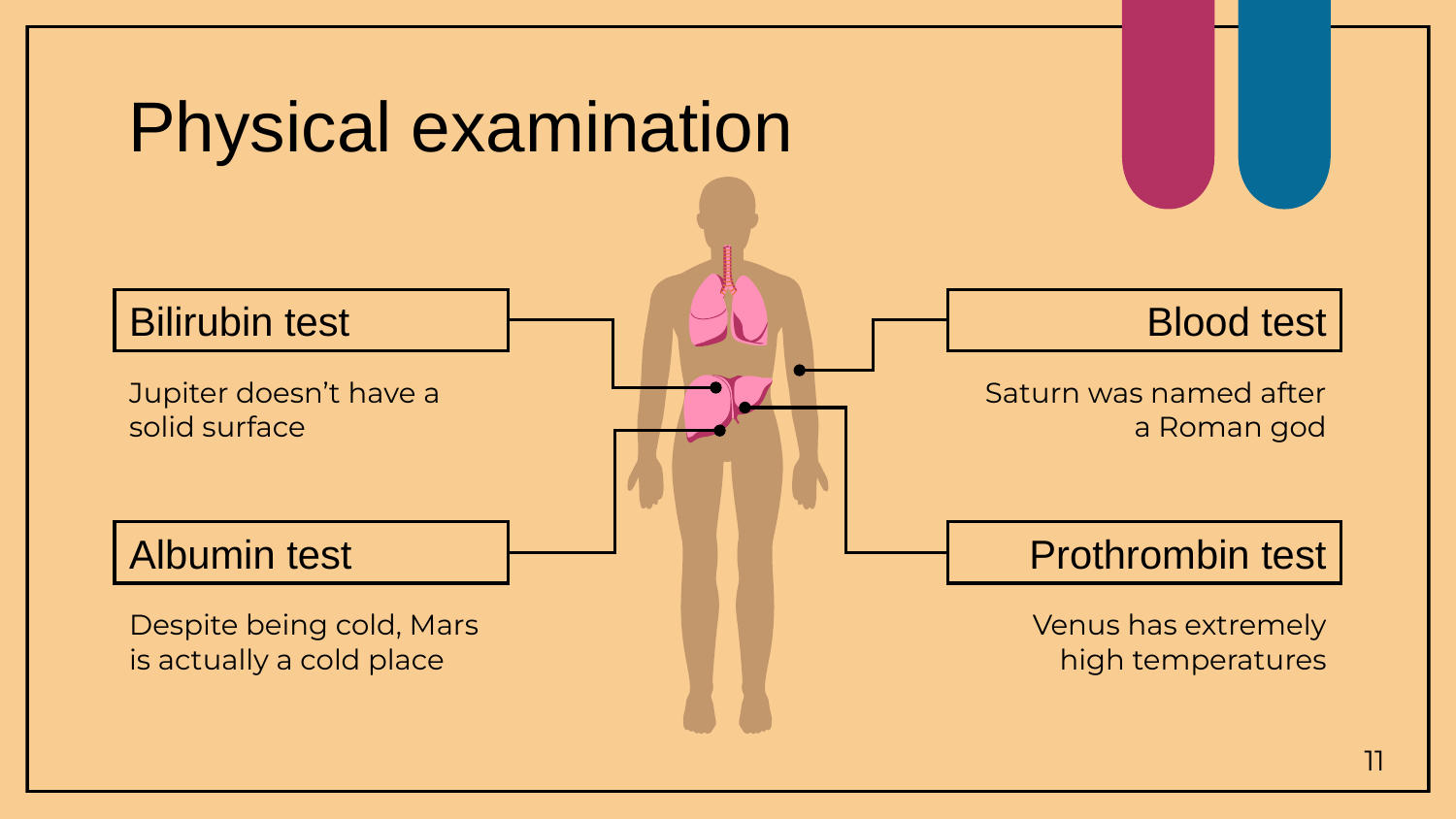

# Physical examination

Bilirubin test
Blood test
Jupiter doesn’t have a solid surface
Saturn was named after a Roman god

Prothrombin test
Albumin test
Despite being cold, Mars is actually a cold place
Venus has extremely high temperatures
11